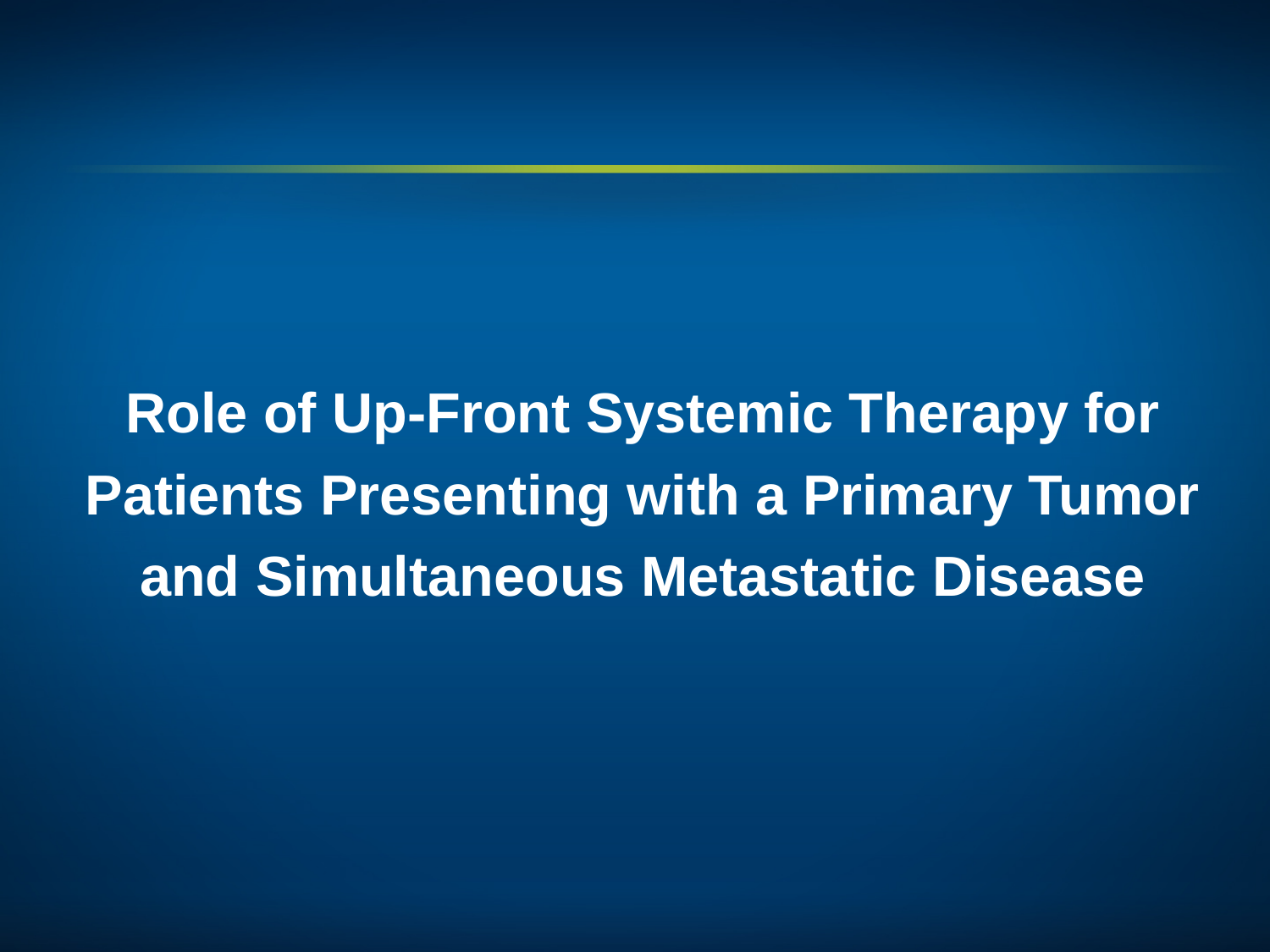

# Role of Up-Front Systemic Therapy for Patients Presenting with a Primary Tumor and Simultaneous Metastatic Disease